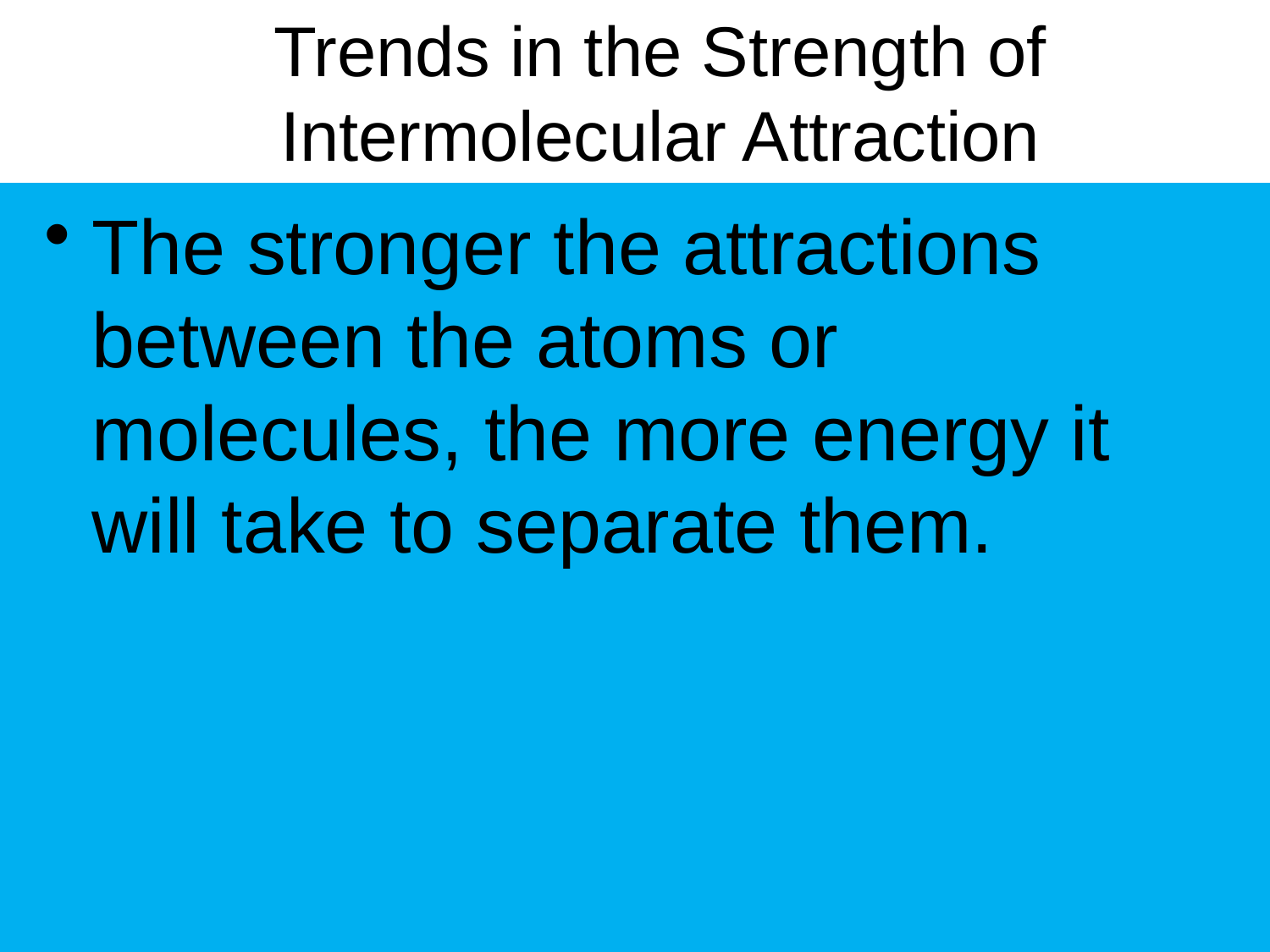

# Trends in the Strength of Intermolecular Attraction
The stronger the attractions between the atoms or molecules, the more energy it will take to separate them.